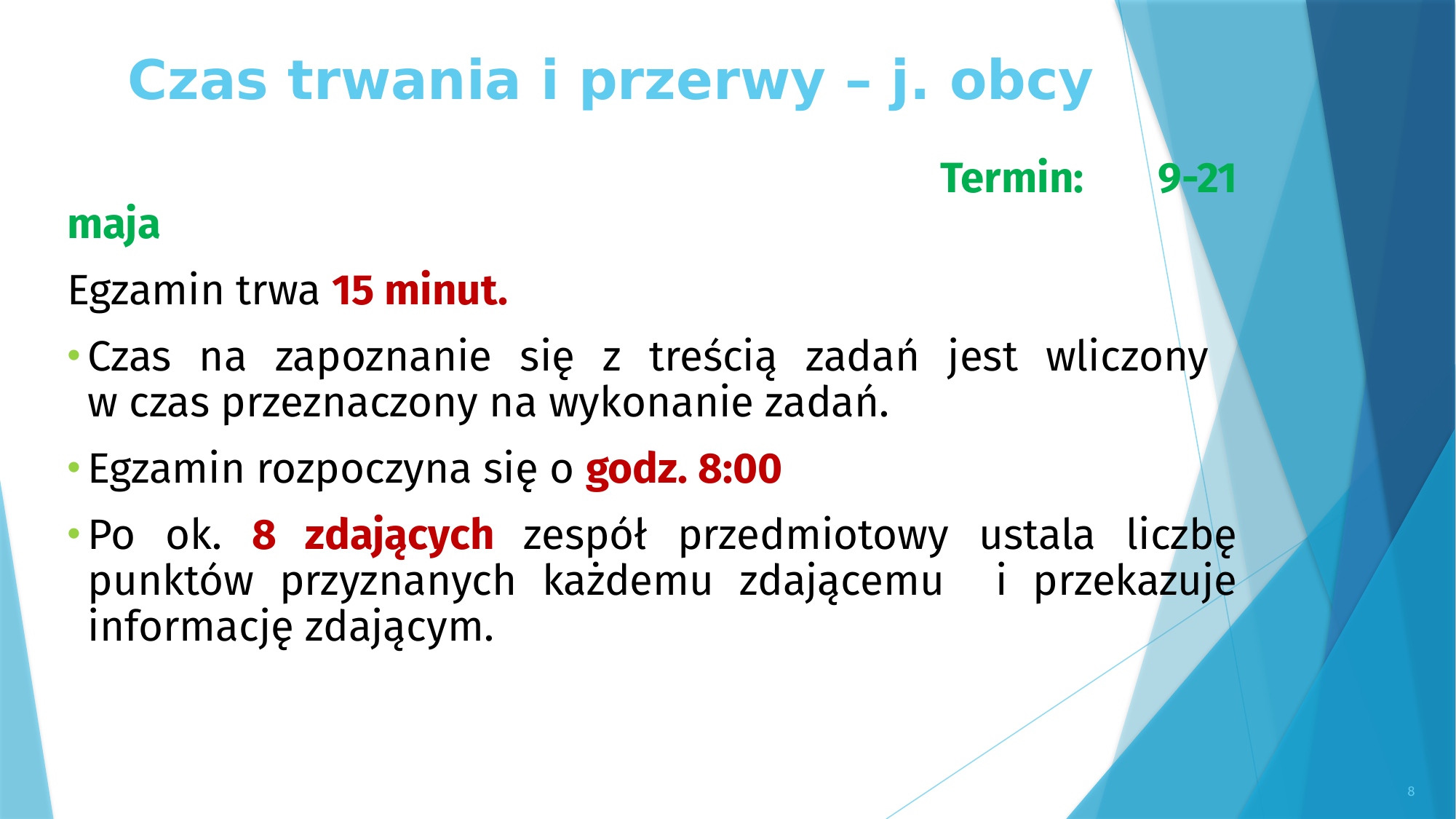

# Czas trwania i przerwy – j. obcy
								Termin: 9-21 maja
Egzamin trwa 15 minut.
Czas na zapoznanie się z treścią zadań jest wliczony
w czas przeznaczony na wykonanie zadań.
Egzamin rozpoczyna się o godz. 8:00
Po ok. 8 zdających zespół przedmiotowy ustala liczbę punktów przyznanych każdemu zdającemu  i przekazuje informację zdającym.
8